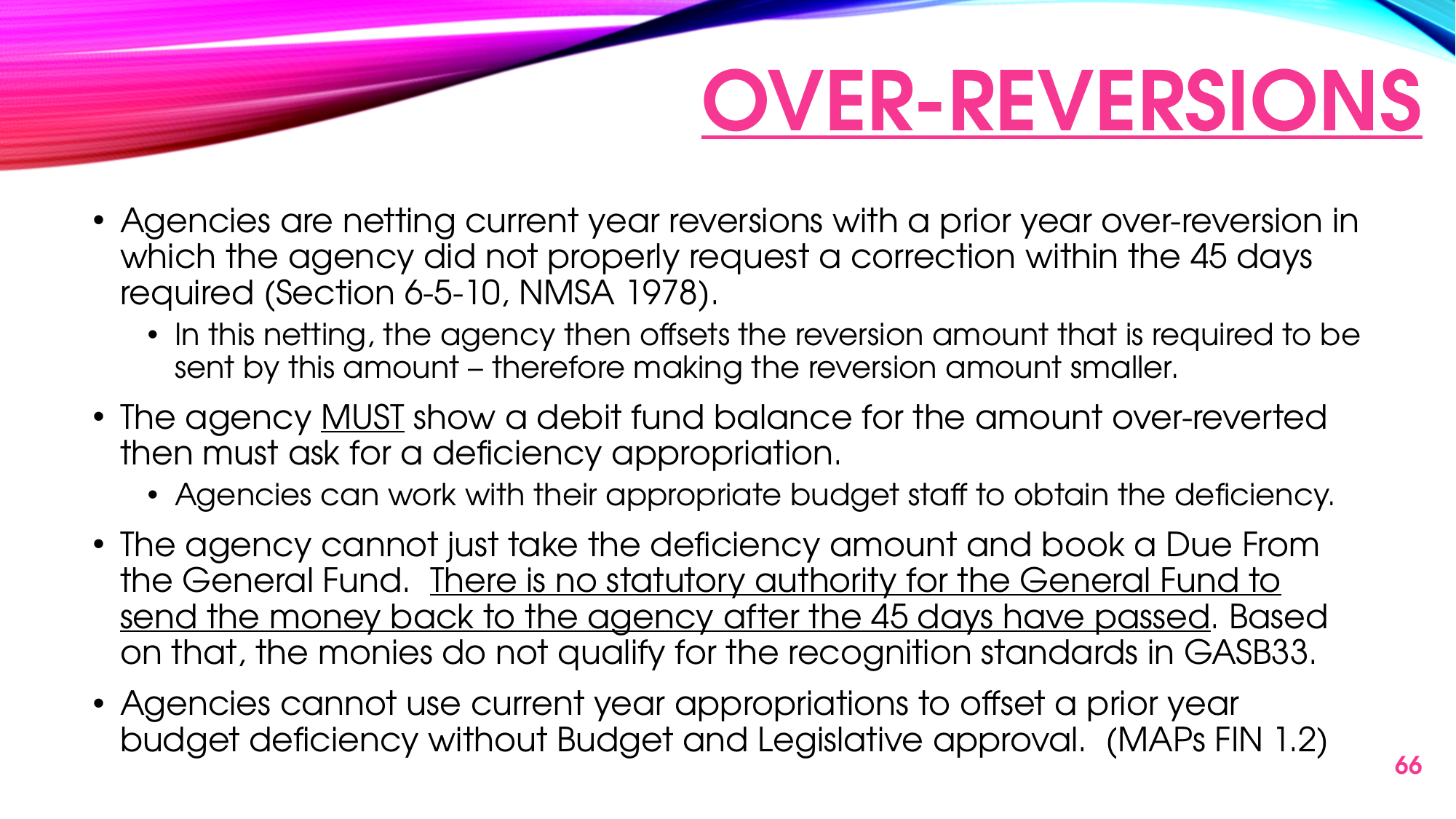

# Over-reversions
Agencies are netting current year reversions with a prior year over-reversion in which the agency did not properly request a correction within the 45 days required (Section 6-5-10, NMSA 1978).
In this netting, the agency then offsets the reversion amount that is required to be sent by this amount – therefore making the reversion amount smaller.
The agency MUST show a debit fund balance for the amount over-reverted then must ask for a deficiency appropriation.
Agencies can work with their appropriate budget staff to obtain the deficiency.
The agency cannot just take the deficiency amount and book a Due From the General Fund.  There is no statutory authority for the General Fund to send the money back to the agency after the 45 days have passed. Based on that, the monies do not qualify for the recognition standards in GASB33.
Agencies cannot use current year appropriations to offset a prior year budget deficiency without Budget and Legislative approval.  (MAPs FIN 1.2)
66